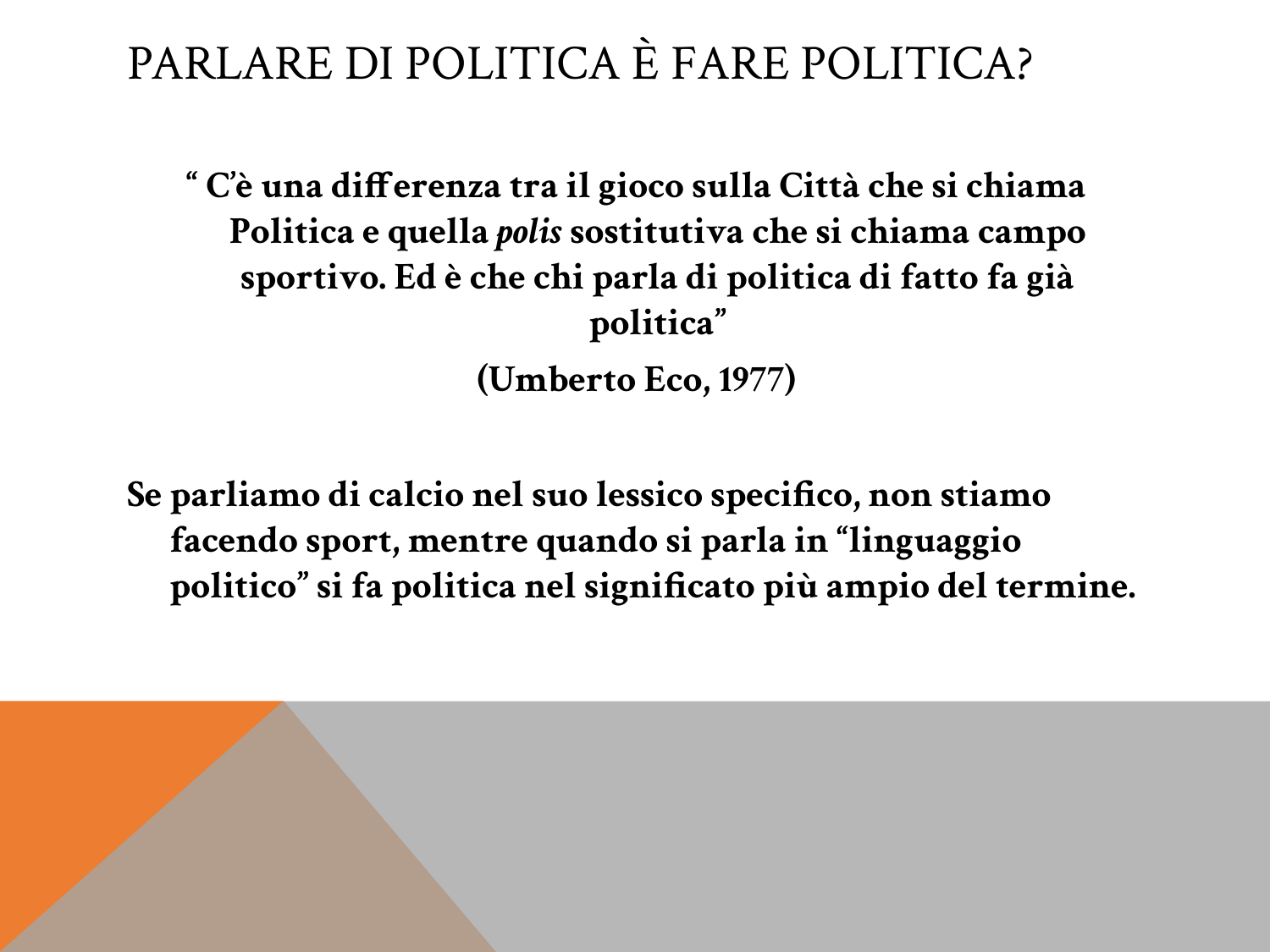

# Parlare di politica è fare politica?
“ C’è una differenza tra il gioco sulla Città che si chiama Politica e quella polis sostitutiva che si chiama campo sportivo. Ed è che chi parla di politica di fatto fa già politica”
(Umberto Eco, 1977)

Se parliamo di calcio nel suo lessico specifico, non stiamo facendo sport, mentre quando si parla in “linguaggio politico” si fa politica nel significato più ampio del termine.